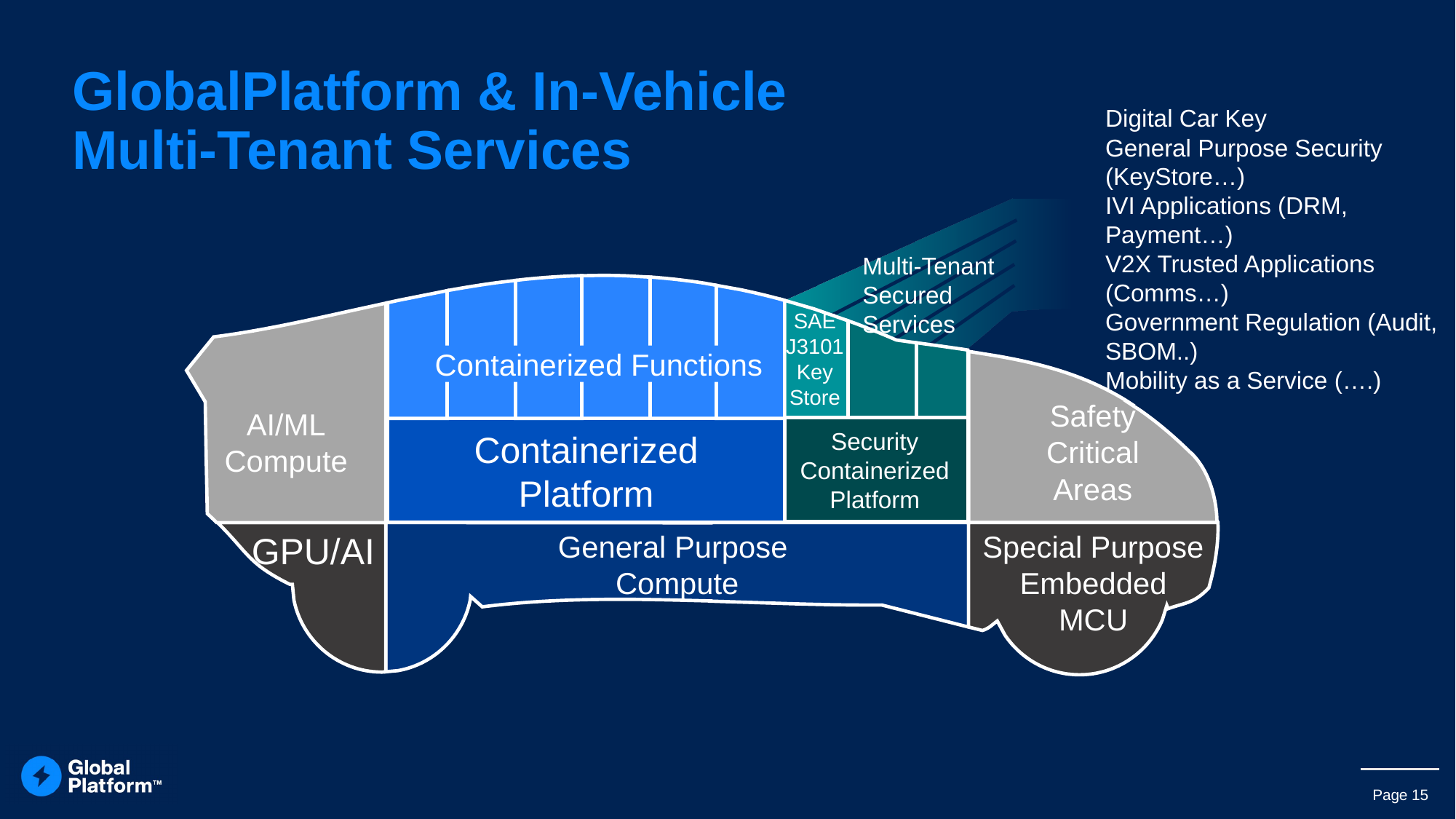

# GlobalPlatform & In-Vehicle Multi-Tenant Services
Digital Car Key
General Purpose Security (KeyStore…)
IVI Applications (DRM, Payment…)
V2X Trusted Applications (Comms…)
Government Regulation (Audit, SBOM..)
Mobility as a Service (….)

Multi-Tenant Secured Services
SAE J3101
Key
Store

Security
Containerized
Platform

Containerized Functions
Containerized
Platform

AI/ML
Compute
GPU/AI

Safety
Critical
Areas
Special Purpose
Embedded
MCU
General Purpose
Compute